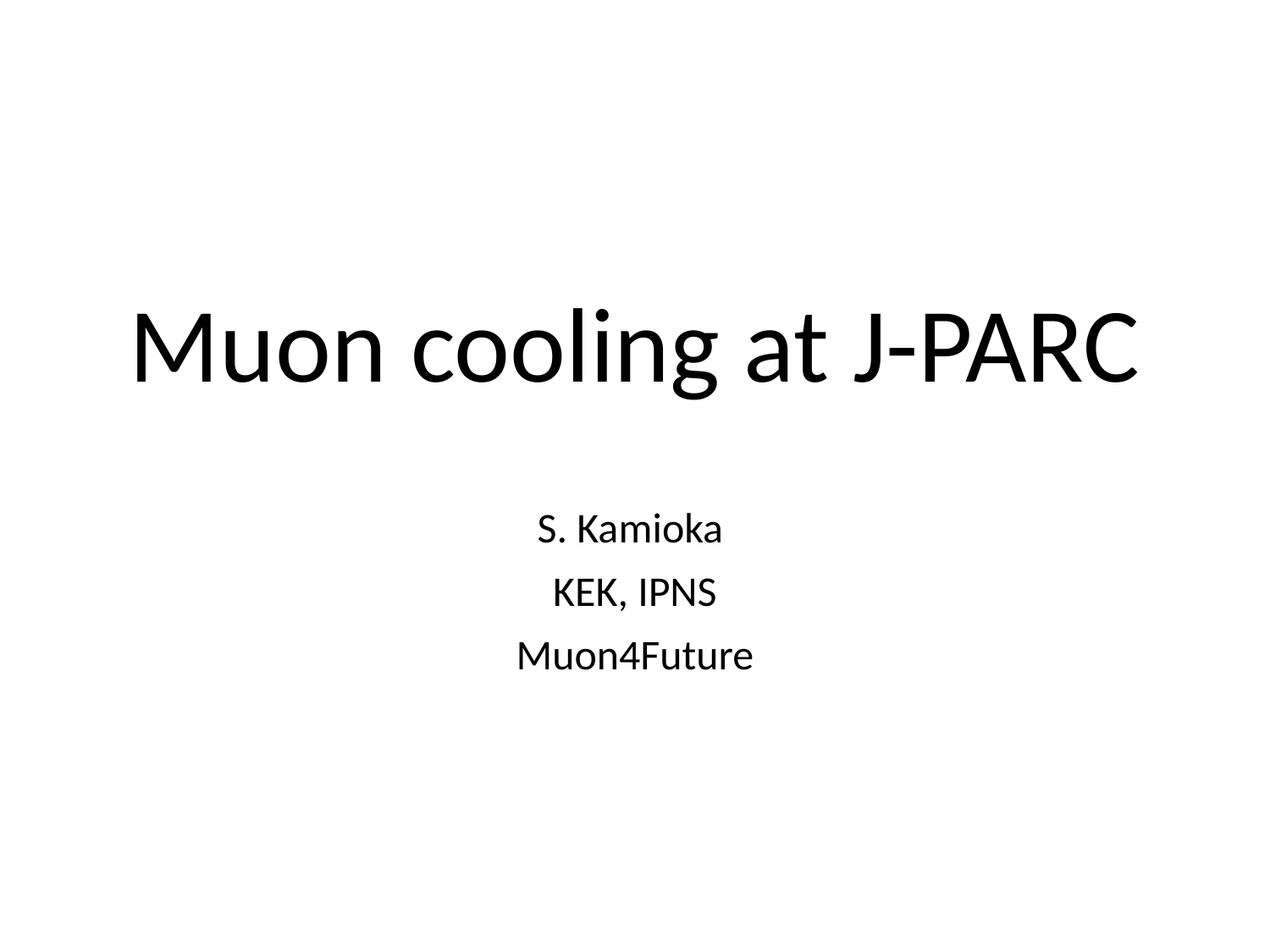

# Muon cooling at J-PARC
S. Kamioka
KEK, IPNS
Muon4Future